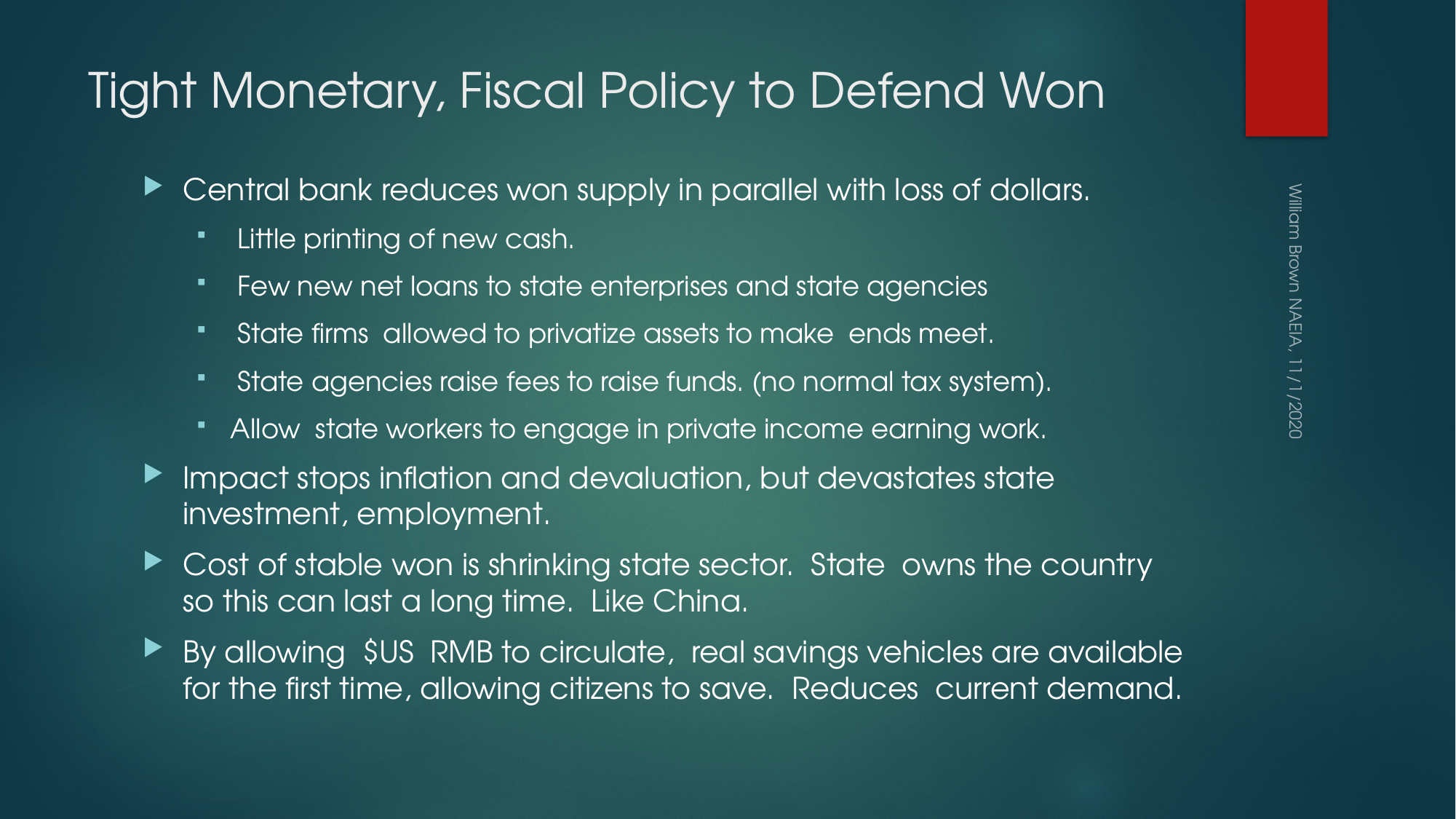

# Tight Monetary, Fiscal Policy to Defend Won
Central bank reduces won supply in parallel with loss of dollars.
 Little printing of new cash.
 Few new net loans to state enterprises and state agencies
 State firms  allowed to privatize assets to make  ends meet.
 State agencies raise fees to raise funds. (no normal tax system).
Allow  state workers to engage in private income earning work.
Impact stops inflation and devaluation, but devastates state investment, employment.
Cost of stable won is shrinking state sector.  State  owns the country so this can last a long time.  Like China.
By allowing  $US  RMB to circulate,  real savings vehicles are available for the first time, allowing citizens to save.  Reduces  current demand.
William Brown NAEIA, 11/1/2020